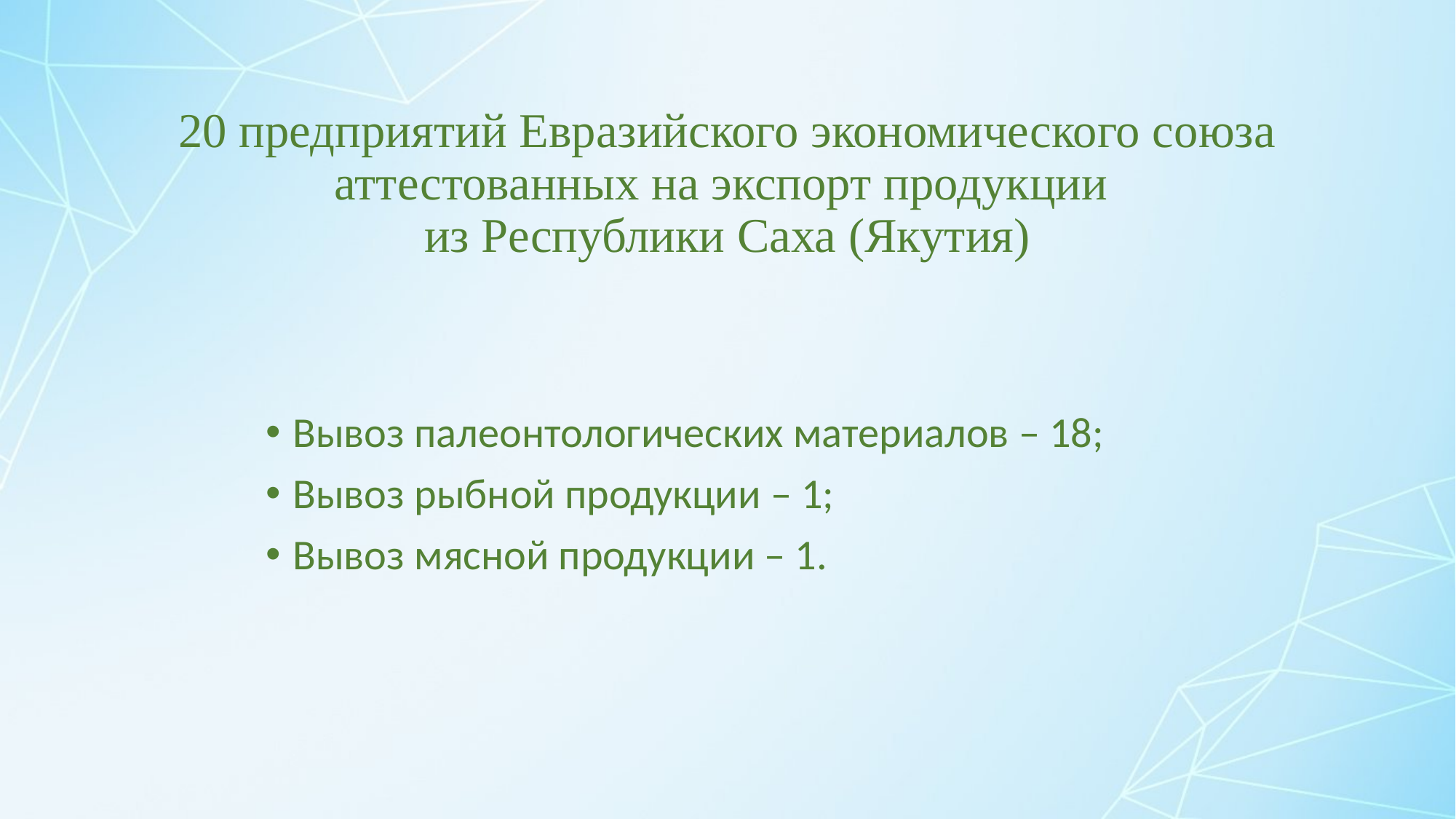

# 20 предприятий Евразийского экономического союза аттестованных на экспорт продукции из Республики Саха (Якутия)
Вывоз палеонтологических материалов – 18;
Вывоз рыбной продукции – 1;
Вывоз мясной продукции – 1.